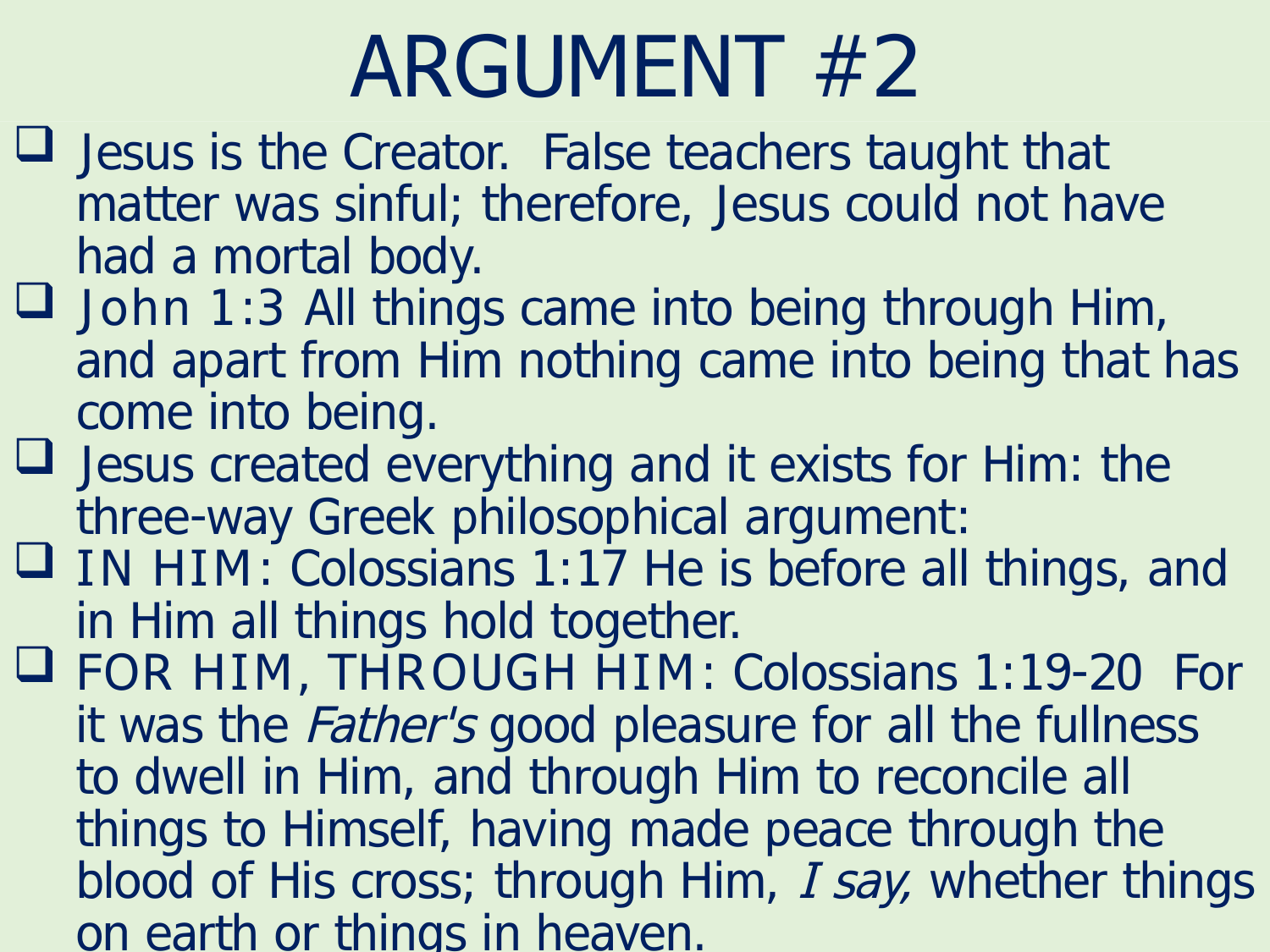

# ARGUMENT #2
Jesus is the Creator.  False teachers taught that matter was sinful; therefore, Jesus could not have had a mortal body.
John 1:3 All things came into being through Him, and apart from Him nothing came into being that has come into being.
Jesus created everything and it exists for Him: the three-way Greek philosophical argument:
IN HIM: Colossians 1:17 He is before all things, and in Him all things hold together.
FOR HIM, THROUGH HIM: Colossians 1:19-20  For it was the Father's good pleasure for all the fullness to dwell in Him, and through Him to reconcile all things to Himself, having made peace through the blood of His cross; through Him, I say, whether things on earth or things in heaven.